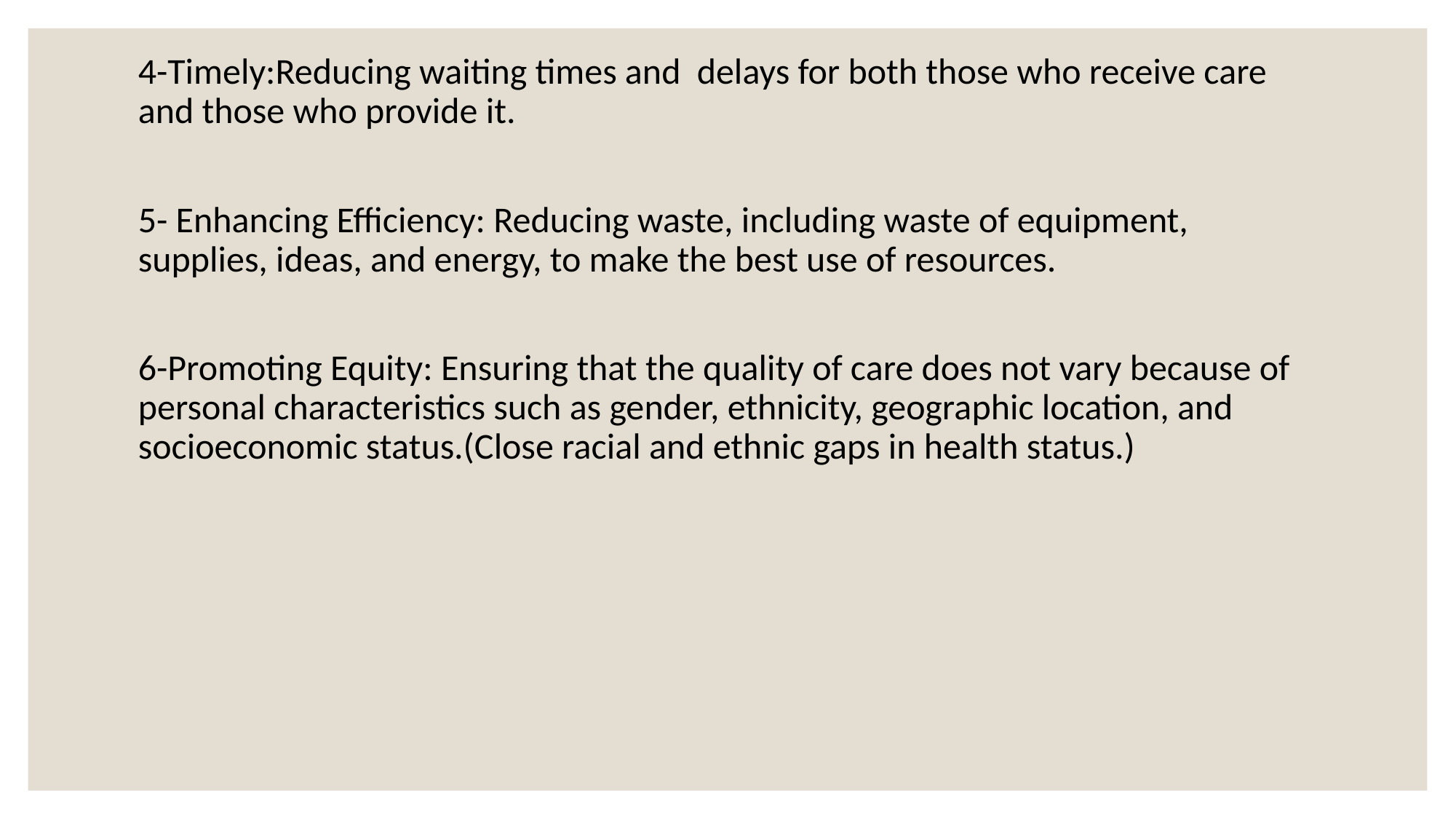

4-Timely:Reducing waiting times and  delays for both those who receive care and those who provide it.

5- Enhancing Efficiency: Reducing waste, including waste of equipment, supplies, ideas, and energy, to make the best use of resources.

6-Promoting Equity: Ensuring that the quality of care does not vary because of personal characteristics such as gender, ethnicity, geographic location, and socioeconomic status.(Close racial and ethnic gaps in health status.)